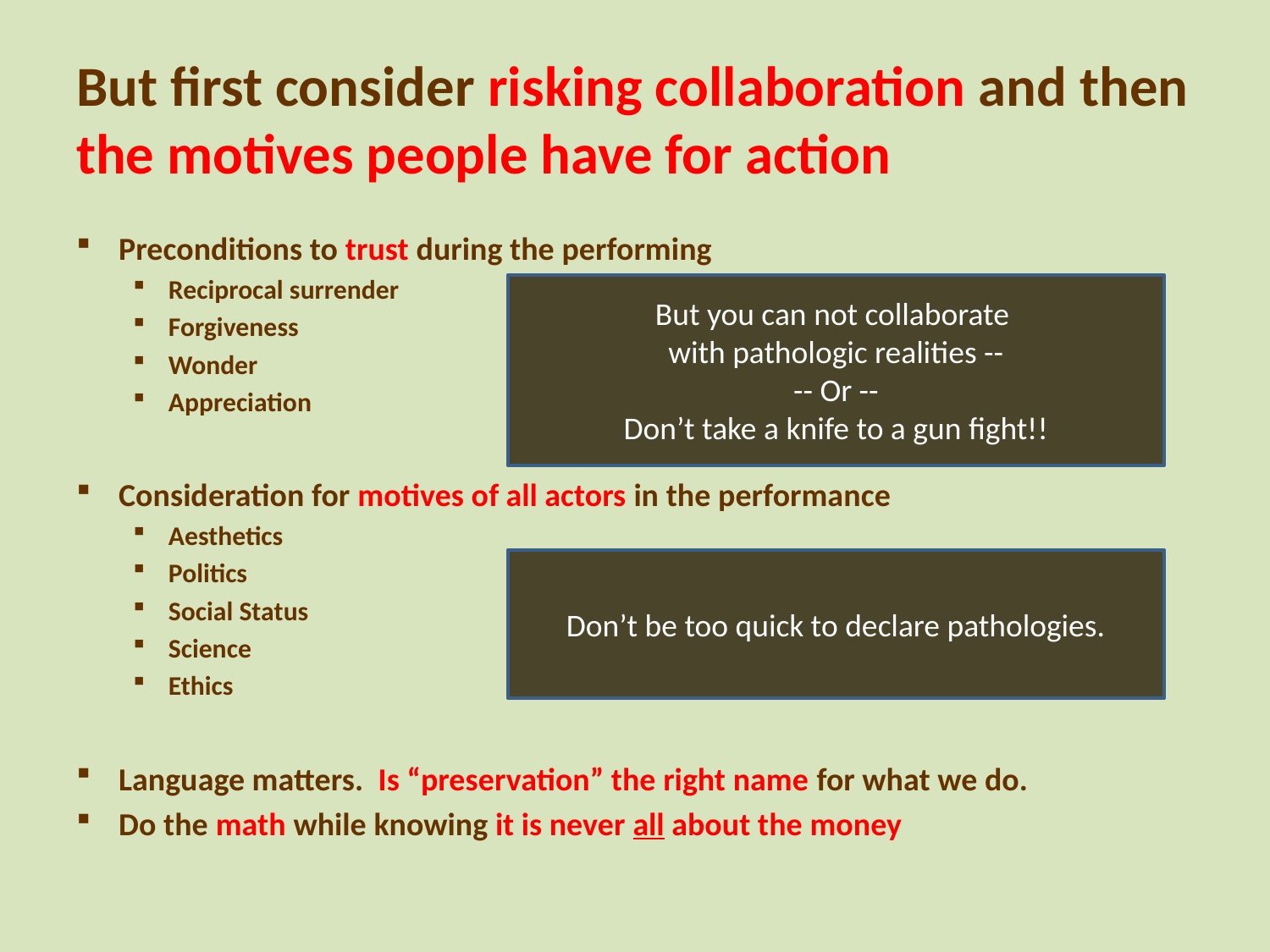

# But first consider risking collaboration and then the motives people have for action
Preconditions to trust during the performing
Reciprocal surrender
Forgiveness
Wonder
Appreciation

Consideration for motives of all actors in the performance
Aesthetics
Politics
Social Status
Science
Ethics

Language matters.  Is “preservation” the right name for what we do.
Do the math while knowing it is never all about the money
But you can not collaborate
with pathologic realities --
-- Or --
Don’t take a knife to a gun fight!!
Don’t be too quick to declare pathologies.